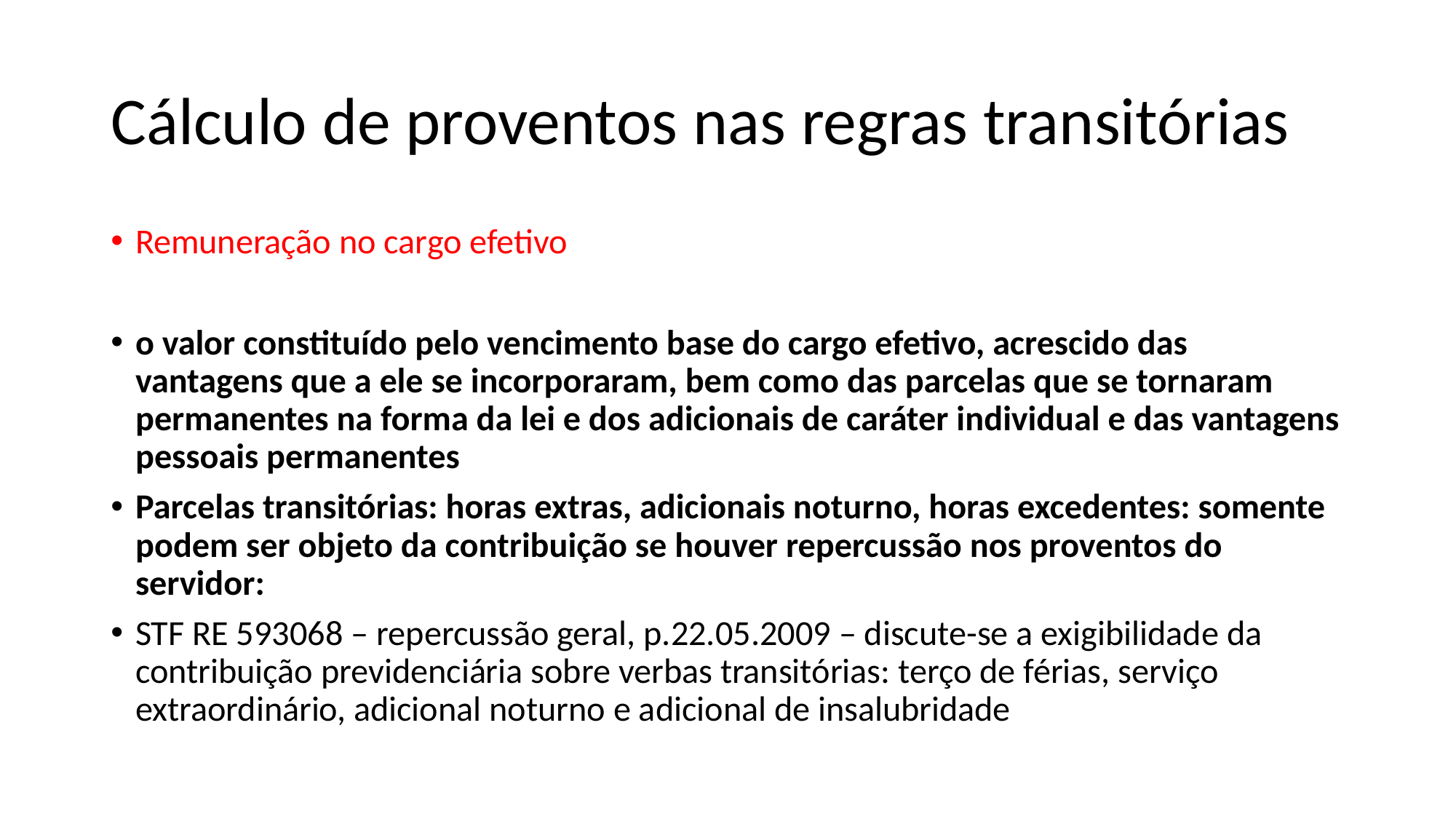

# Cálculo de proventos nas regras transitórias
Remuneração no cargo efetivo

o valor constituído pelo vencimento base do cargo efetivo, acrescido das vantagens que a ele se incorporaram, bem como das parcelas que se tornaram permanentes na forma da lei e dos adicionais de caráter individual e das vantagens pessoais permanentes
Parcelas transitórias: horas extras, adicionais noturno, horas excedentes: somente podem ser objeto da contribuição se houver repercussão nos proventos do servidor:
STF RE 593068 – repercussão geral, p.22.05.2009 – discute-se a exigibilidade da contribuição previdenciária sobre verbas transitórias: terço de férias, serviço extraordinário, adicional noturno e adicional de insalubridade